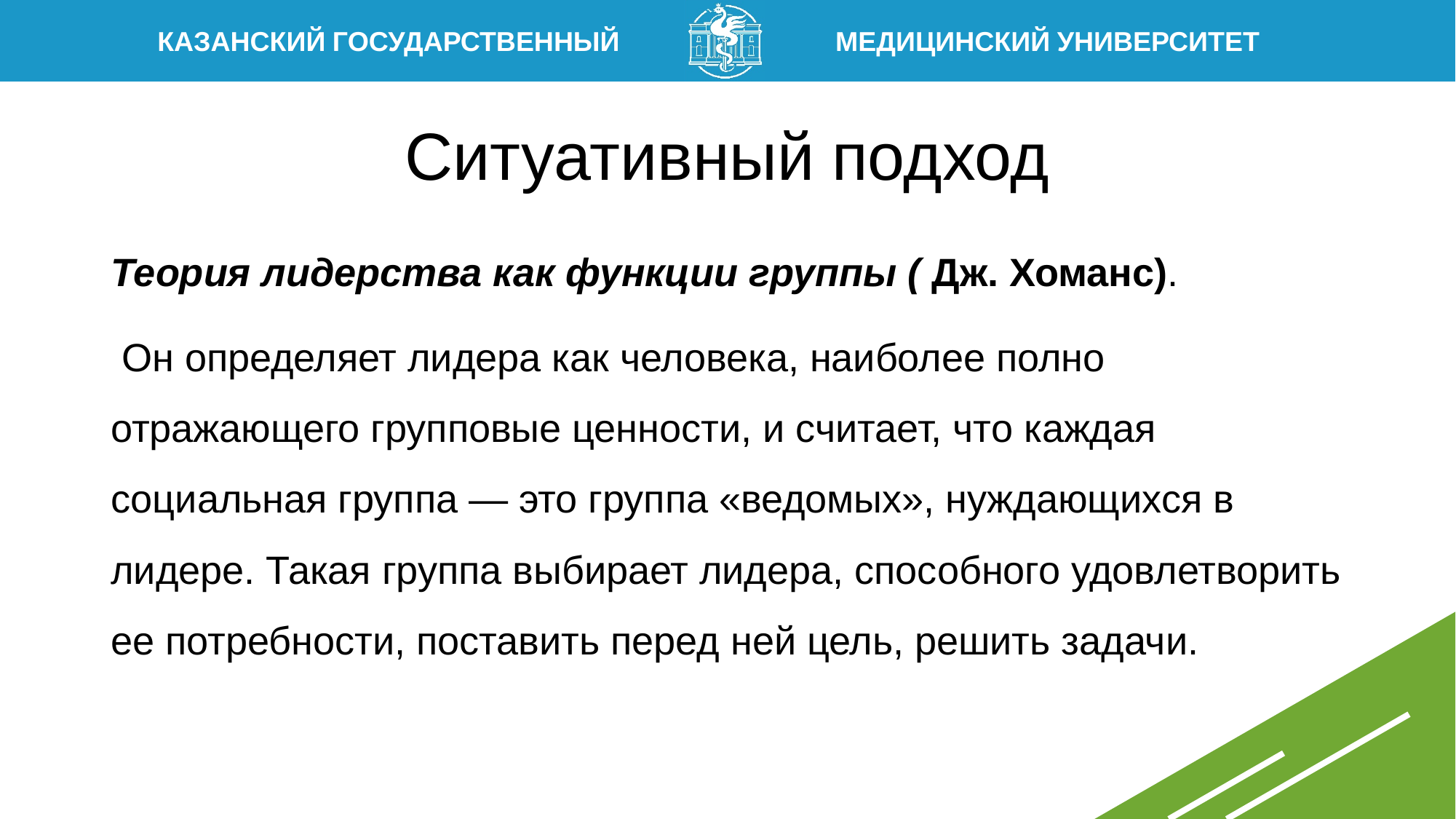

# Ситуативный подход
Теория лидерства как функции группы ( Дж. Хоманс).
 Он определяет лидера как человека, наиболее полно отражающего групповые ценности, и считает, что каждая социальная группа — это группа «ведомых», нуждающих­ся в лидере. Такая группа выбирает лидера, способного удовлет­ворить ее потребности, поставить перед ней цель, решить задачи.